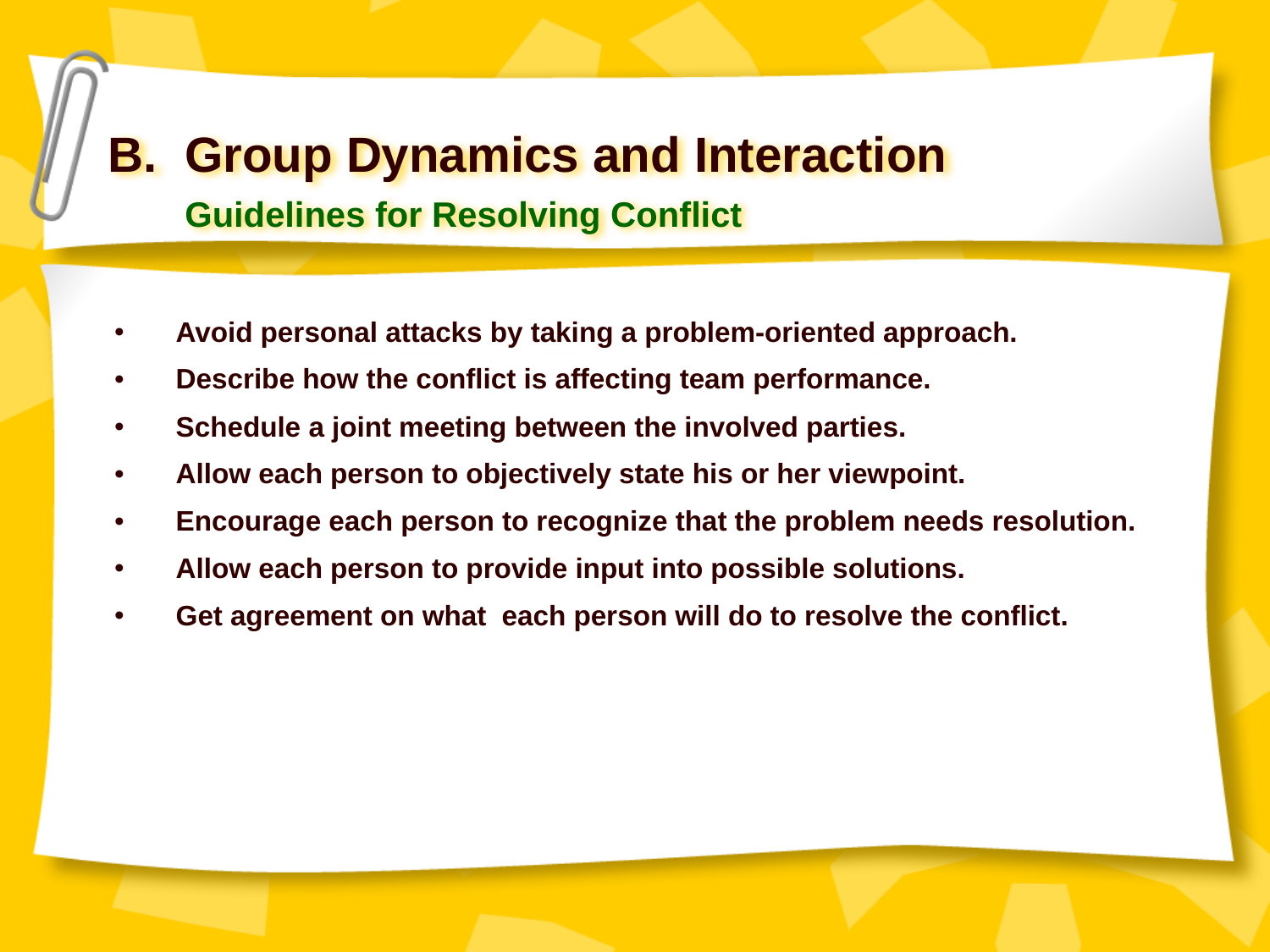

B.  Group Dynamics and Interaction
Guidelines for Resolving Conflict
    Avoid personal attacks by taking a problem-oriented approach.
    Describe how the conflict is affecting team performance.
    Schedule a joint meeting between the involved parties.
    Allow each person to objectively state his or her viewpoint.
    Encourage each person to recognize that the problem needs resolution.
    Allow each person to provide input into possible solutions.
    Get agreement on what  each person will do to resolve the conflict.